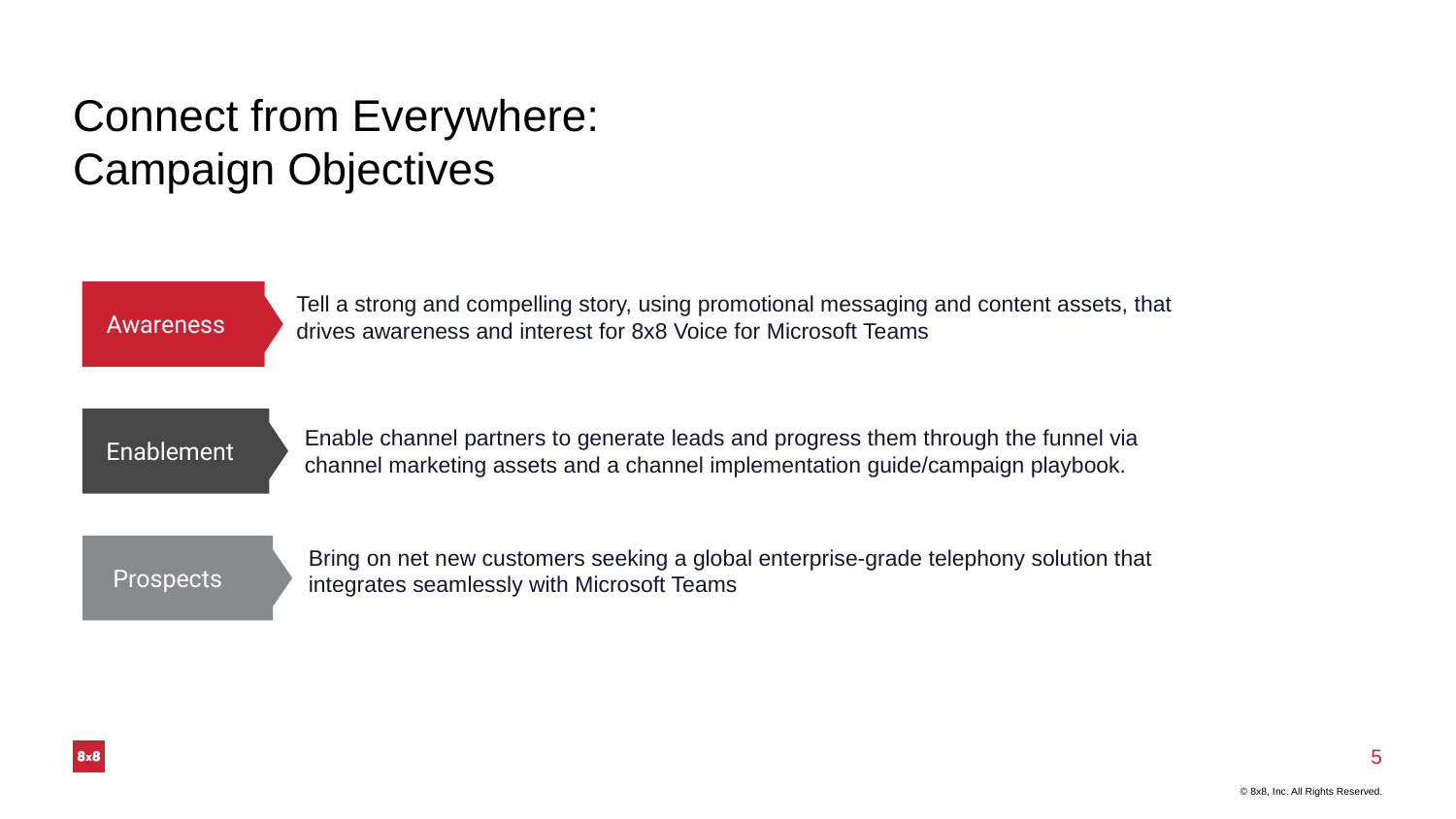

# Connect from Everywhere:
Campaign Objectives

Tell a strong and compelling story, using promotional messaging and content assets, that drives awareness and interest for 8x8 Voice for Microsoft Teams

Awareness

Enable channel partners to generate leads and progress them through the funnel via channel marketing assets and a channel implementation guide/campaign playbook.

Enablement

Bring on net new customers seeking a global enterprise-grade telephony solution that integrates seamlessly with Microsoft Teams

Prospects